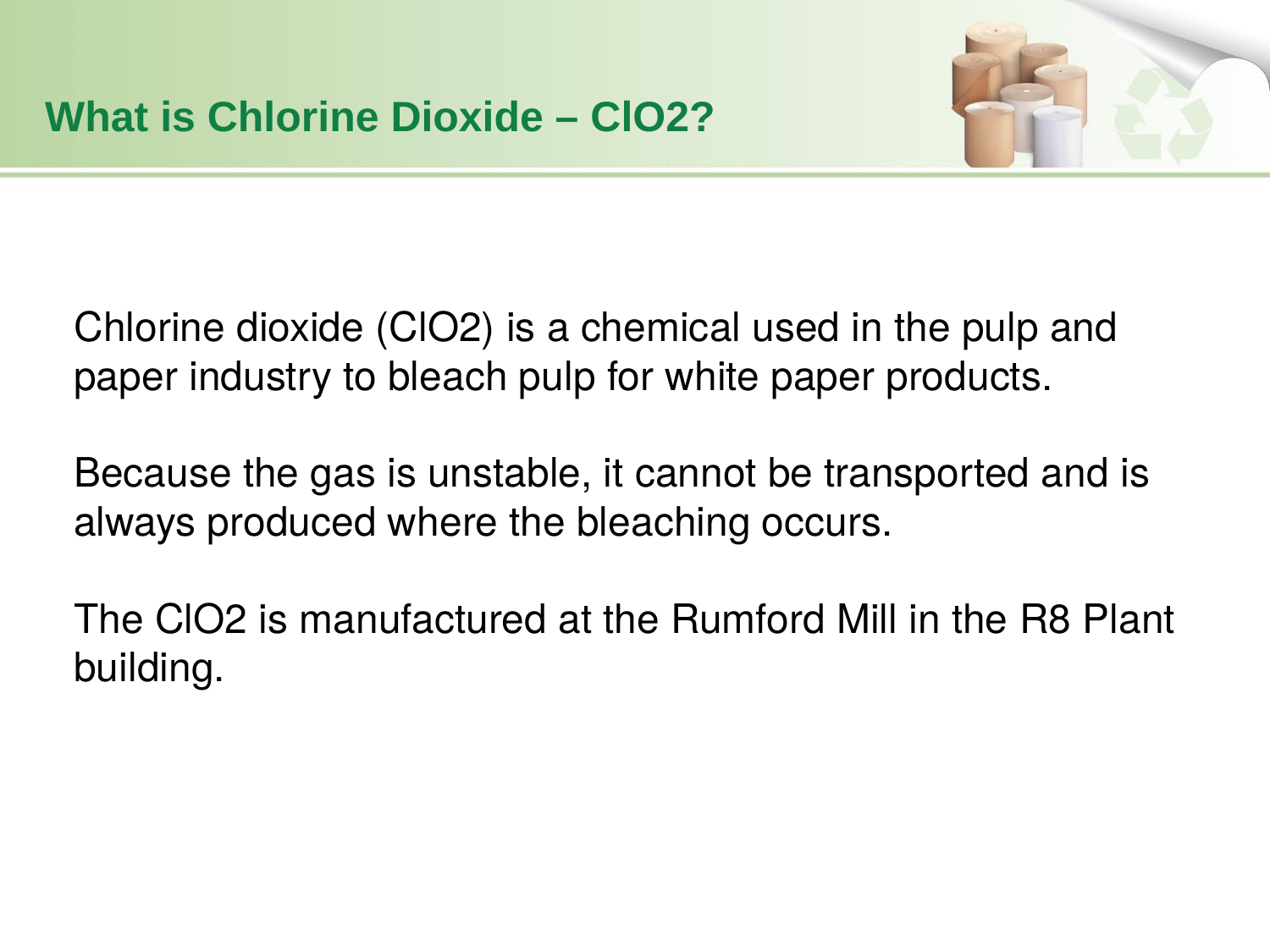

# What is Chlorine Dioxide – ClO2?
Chlorine dioxide (ClO2) is a chemical used in the pulp and
paper industry to bleach pulp for white paper products.

Because the gas is unstable, it cannot be transported and is
always produced where the bleaching occurs.

The ClO2 is manufactured at the Rumford Mill in the R8 Plant
building.